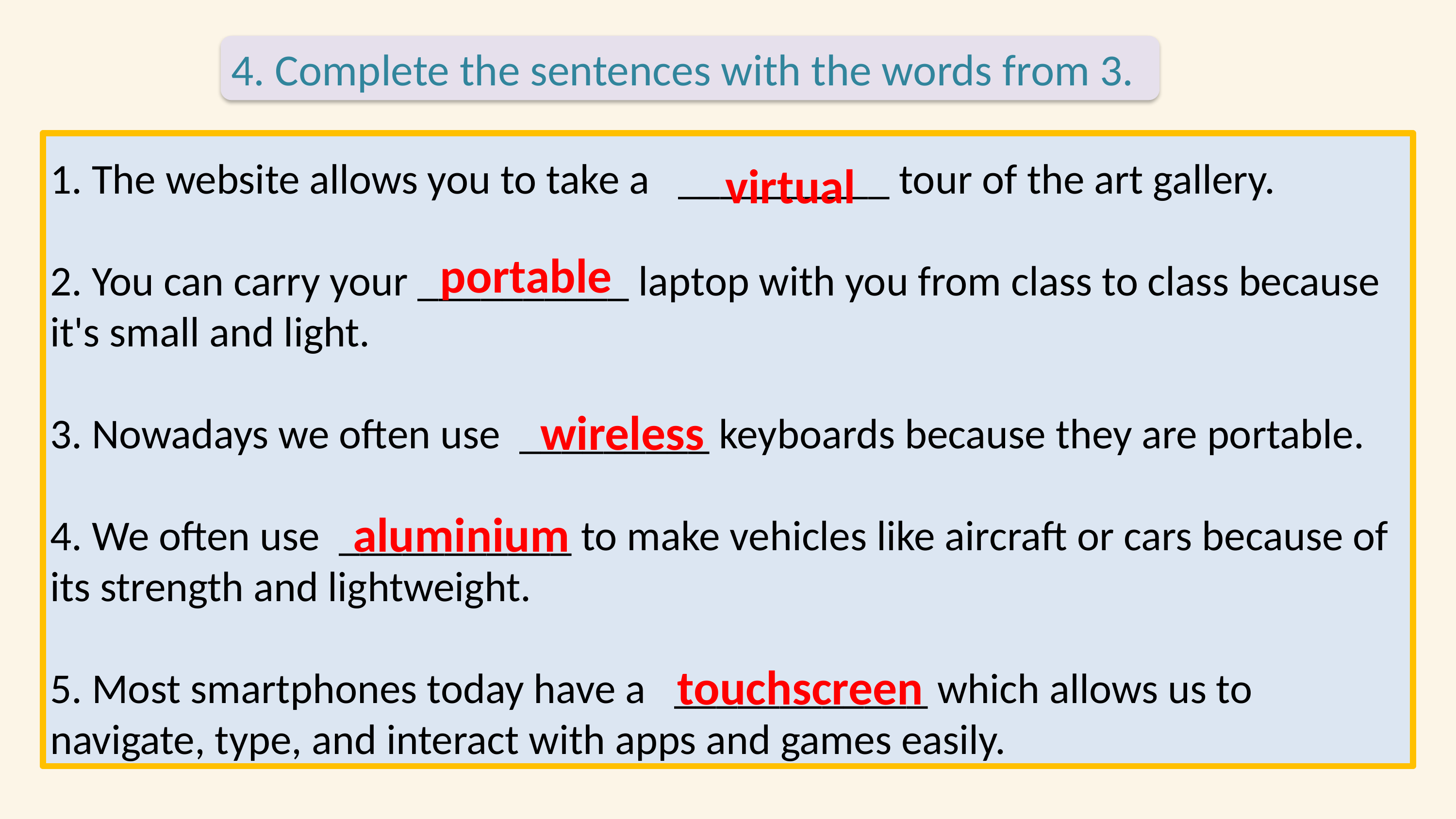

4. Complete the sentences with the words from 3.
 virtual

1. The website allows you to take a   __________ tour of the art gallery.

2. You can carry your __________ laptop with you from class to class because it's small and light.

3. Nowadays we often use  _________ keyboards because they are portable.

4. We often use  ___________ to make vehicles like aircraft or cars because of its strength and lightweight.

5. Most smartphones today have a   ____________ which allows us to navigate, type, and interact with apps and games easily.
portable
wireless
aluminium
touchscreen